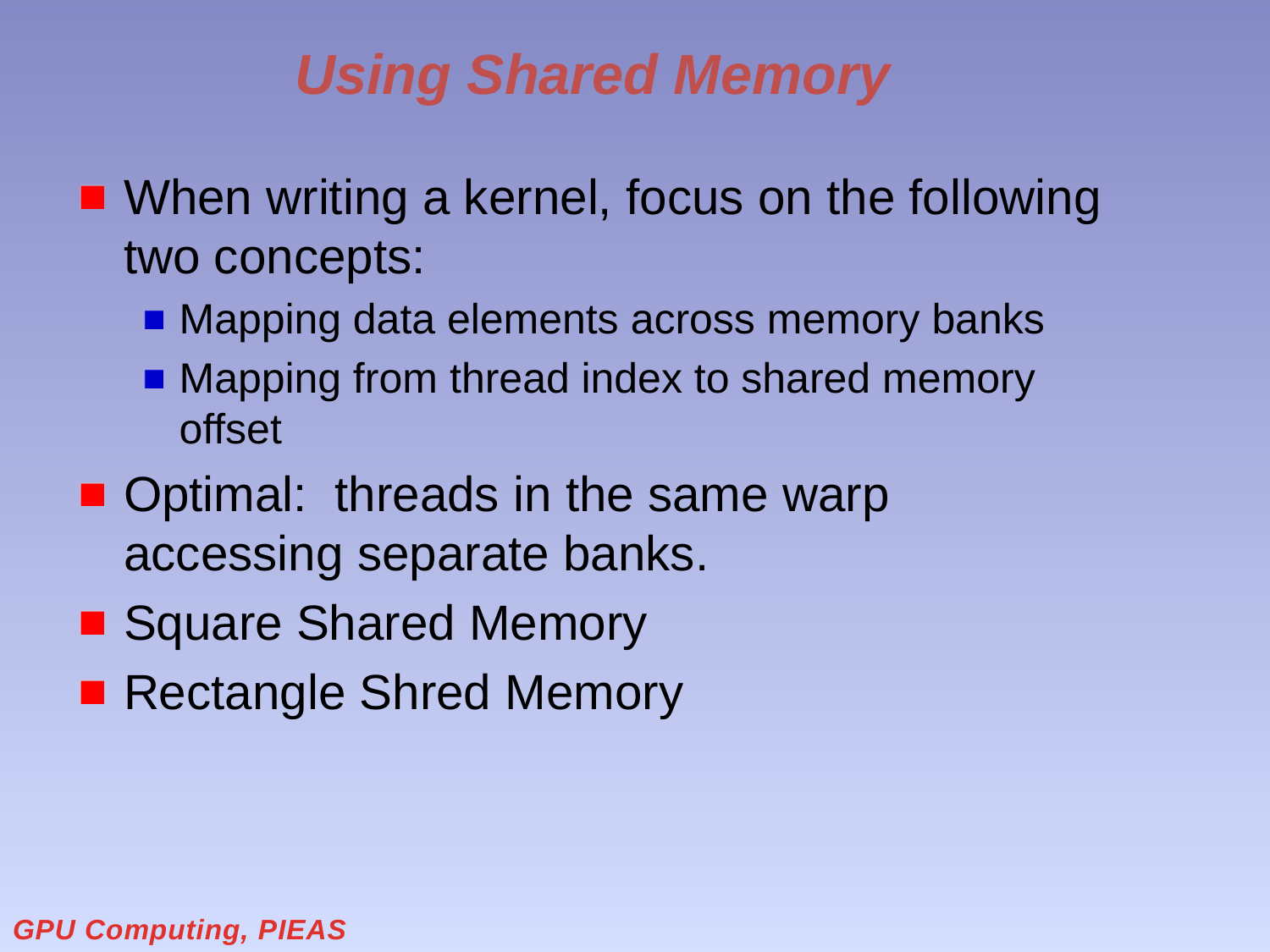

# Using Shared Memory
When writing a kernel, focus on the following two concepts:
Mapping data elements across memory banks
Mapping from thread index to shared memory offset
Optimal:  threads in the same warp accessing separate banks.
Square Shared Memory
Rectangle Shred Memory